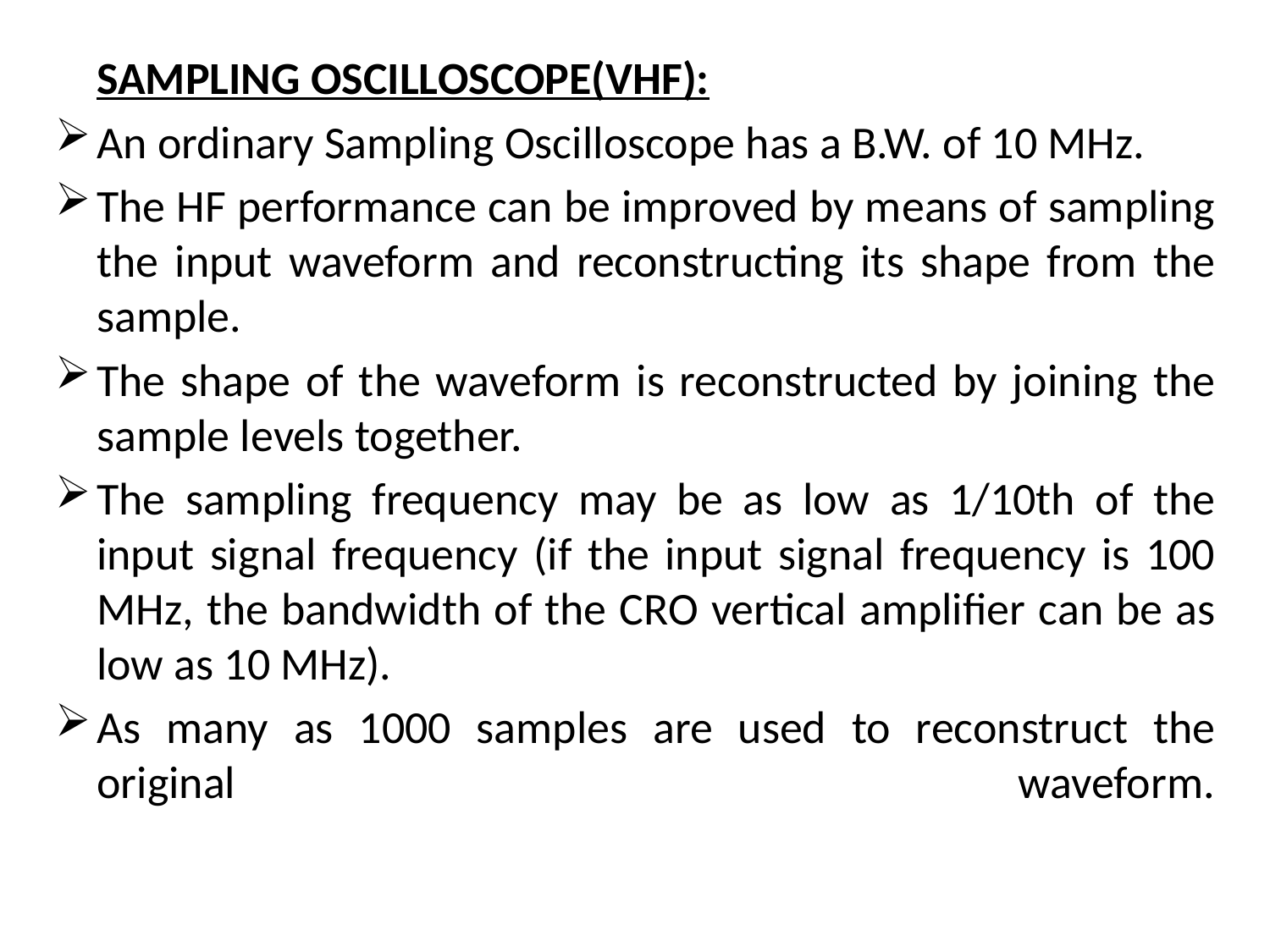

SAMPLING OSCILLOSCOPE(VHF):
An ordinary Sampling Oscilloscope has a B.W. of 10 MHz.
The HF performance can be improved by means of sampling the input waveform and reconstructing its shape from the sample.
The shape of the waveform is reconstructed by joining the sample levels together.
The sampling frequency may be as low as 1/10th of the input signal frequency (if the input signal frequency is 100 MHz, the bandwidth of the CRO vertical amplifier can be as low as 10 MHz).
As many as 1000 samples are used to reconstruct the original waveform.